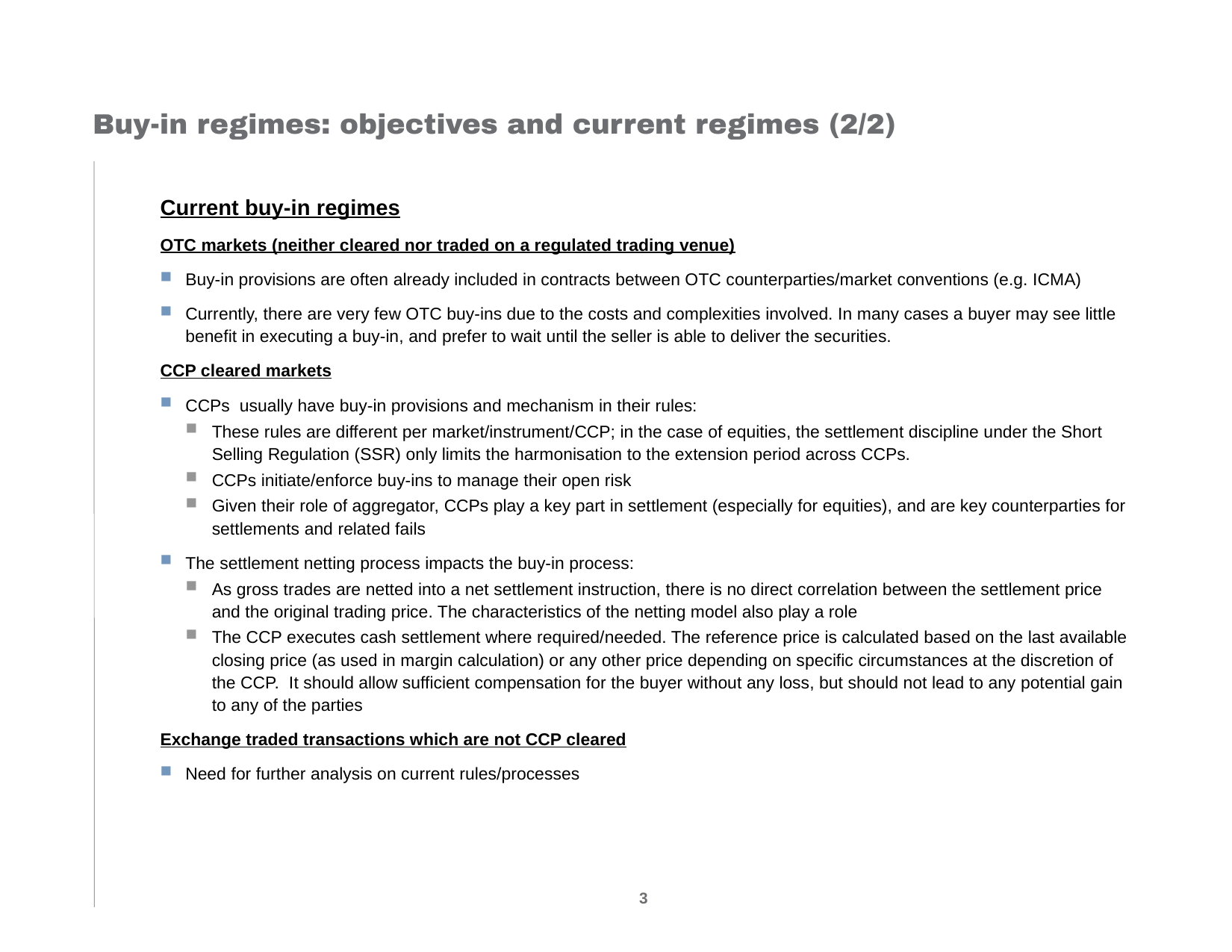

# Buy-in regimes: objectives and current regimes (2/2)
Current buy-in regimes
OTC markets (neither cleared nor traded on a regulated trading venue)
Buy-in provisions are often already included in contracts between OTC counterparties/market conventions (e.g. ICMA)
Currently, there are very few OTC buy-ins due to the costs and complexities involved. In many cases a buyer may see little benefit in executing a buy-in, and prefer to wait until the seller is able to deliver the securities.
CCP cleared markets
CCPs  usually have buy-in provisions and mechanism in their rules:
These rules are different per market/instrument/CCP; in the case of equities, the settlement discipline under the Short Selling Regulation (SSR) only limits the harmonisation to the extension period across CCPs.
CCPs initiate/enforce buy-ins to manage their open risk
Given their role of aggregator, CCPs play a key part in settlement (especially for equities), and are key counterparties for settlements and related fails
The settlement netting process impacts the buy-in process:
As gross trades are netted into a net settlement instruction, there is no direct correlation between the settlement price and the original trading price. The characteristics of the netting model also play a role
The CCP executes cash settlement where required/needed. The reference price is calculated based on the last available closing price (as used in margin calculation) or any other price depending on specific circumstances at the discretion of the CCP.  It should allow sufficient compensation for the buyer without any loss, but should not lead to any potential gain to any of the parties
Exchange traded transactions which are not CCP cleared
Need for further analysis on current rules/processes

3